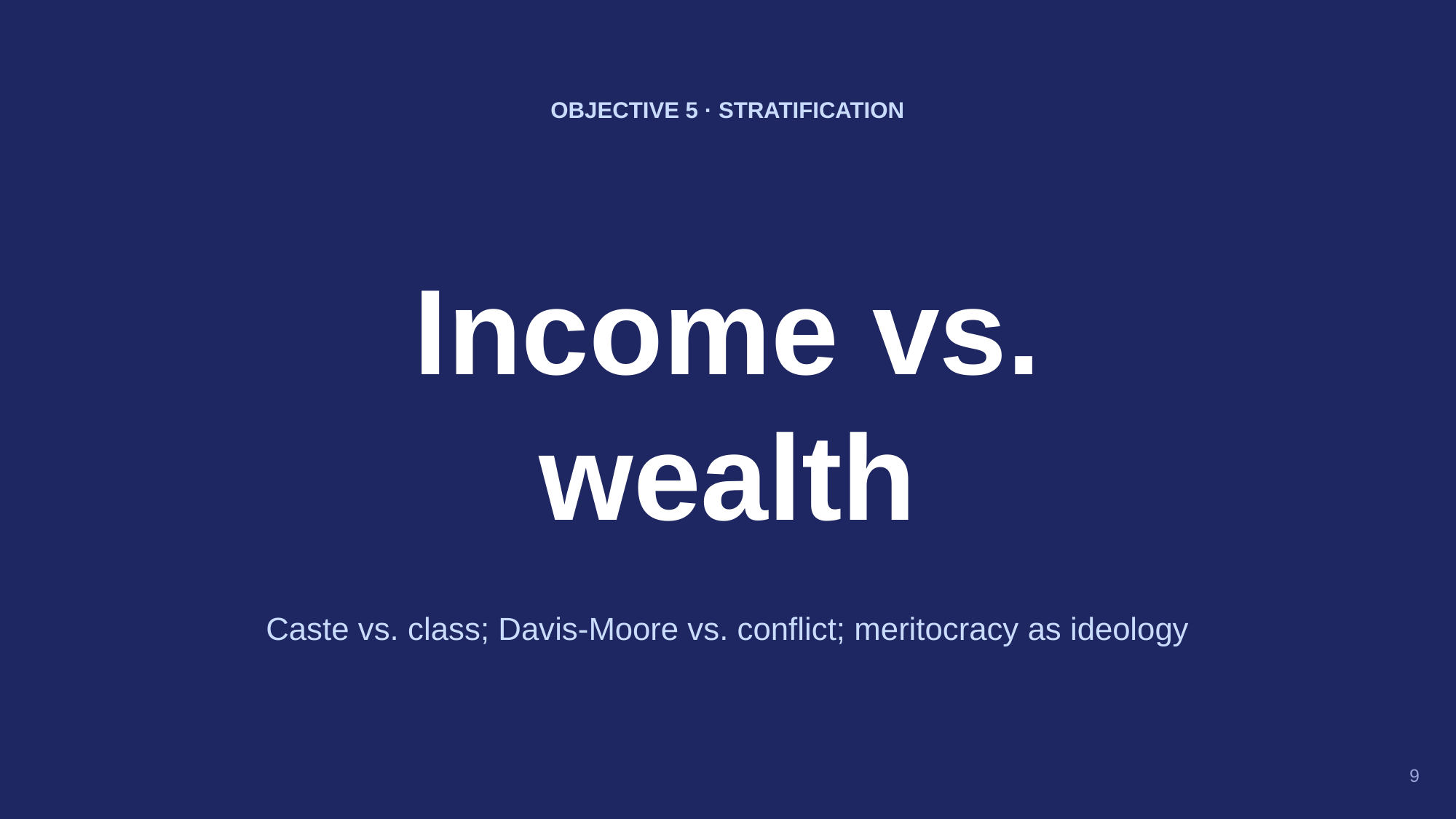

OBJECTIVE 5 · STRATIFICATION
Income vs.
wealth
Caste vs. class; Davis-Moore vs. conflict; meritocracy as ideology
9